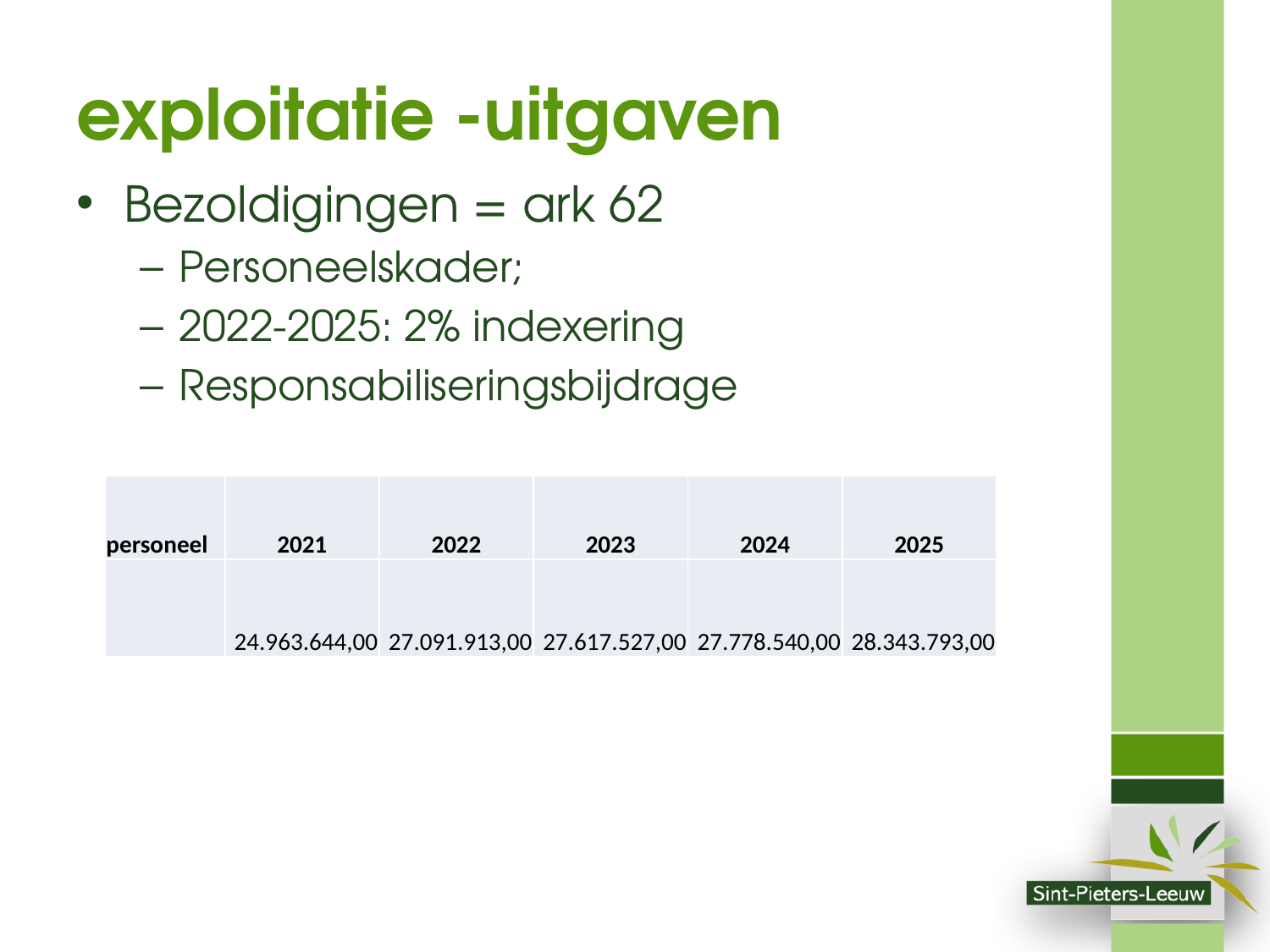

# exploitatie -uitgaven
Bezoldigingen = ark 62
Personeelskader;
2022-2025: 2% indexering
Responsabiliseringsbijdrage

| personeel | 2021 | 2022 | 2023 | 2024 | 2025 |
| --- | --- | --- | --- | --- | --- |
|  | 24.963.644,00 | 27.091.913,00 | 27.617.527,00 | 27.778.540,00 | 28.343.793,00 |